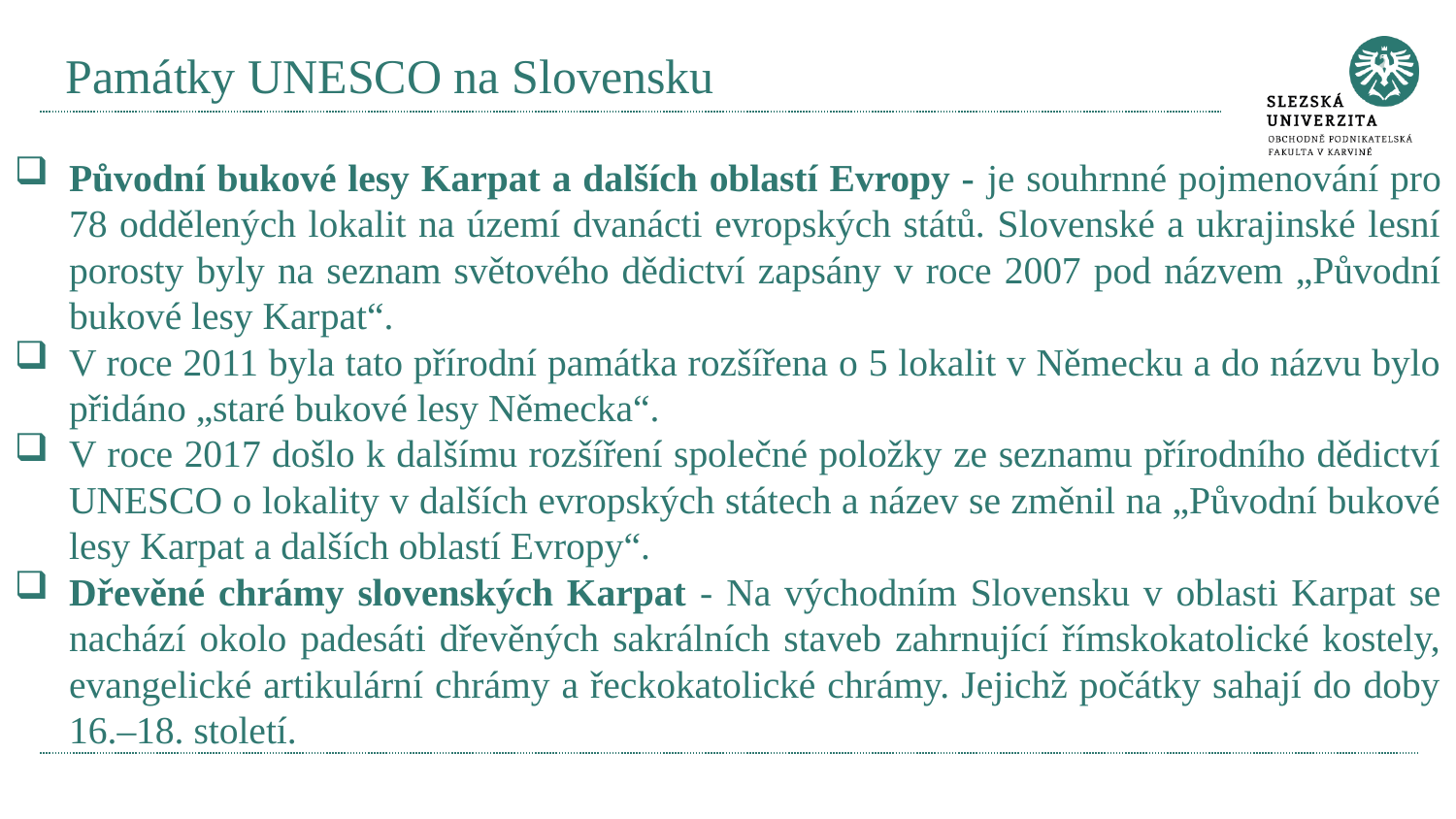

# Památky UNESCO na Slovensku
Původní bukové lesy Karpat a dalších oblastí Evropy - je souhrnné pojmenování pro 78 oddělených lokalit na území dvanácti evropských států. Slovenské a ukrajinské lesní porosty byly na seznam světového dědictví zapsány v roce 2007 pod názvem „Původní bukové lesy Karpat“.
V roce 2011 byla tato přírodní památka rozšířena o 5 lokalit v Německu a do názvu bylo přidáno „staré bukové lesy Německa“.
V roce 2017 došlo k dalšímu rozšíření společné položky ze seznamu přírodního dědictví UNESCO o lokality v dalších evropských státech a název se změnil na „Původní bukové lesy Karpat a dalších oblastí Evropy“.
Dřevěné chrámy slovenských Karpat - Na východním Slovensku v oblasti Karpat se nachází okolo padesáti dřevěných sakrálních staveb zahrnující římskokatolické kostely, evangelické artikulární chrámy a řeckokatolické chrámy. Jejichž počátky sahají do doby 16.–18. století.